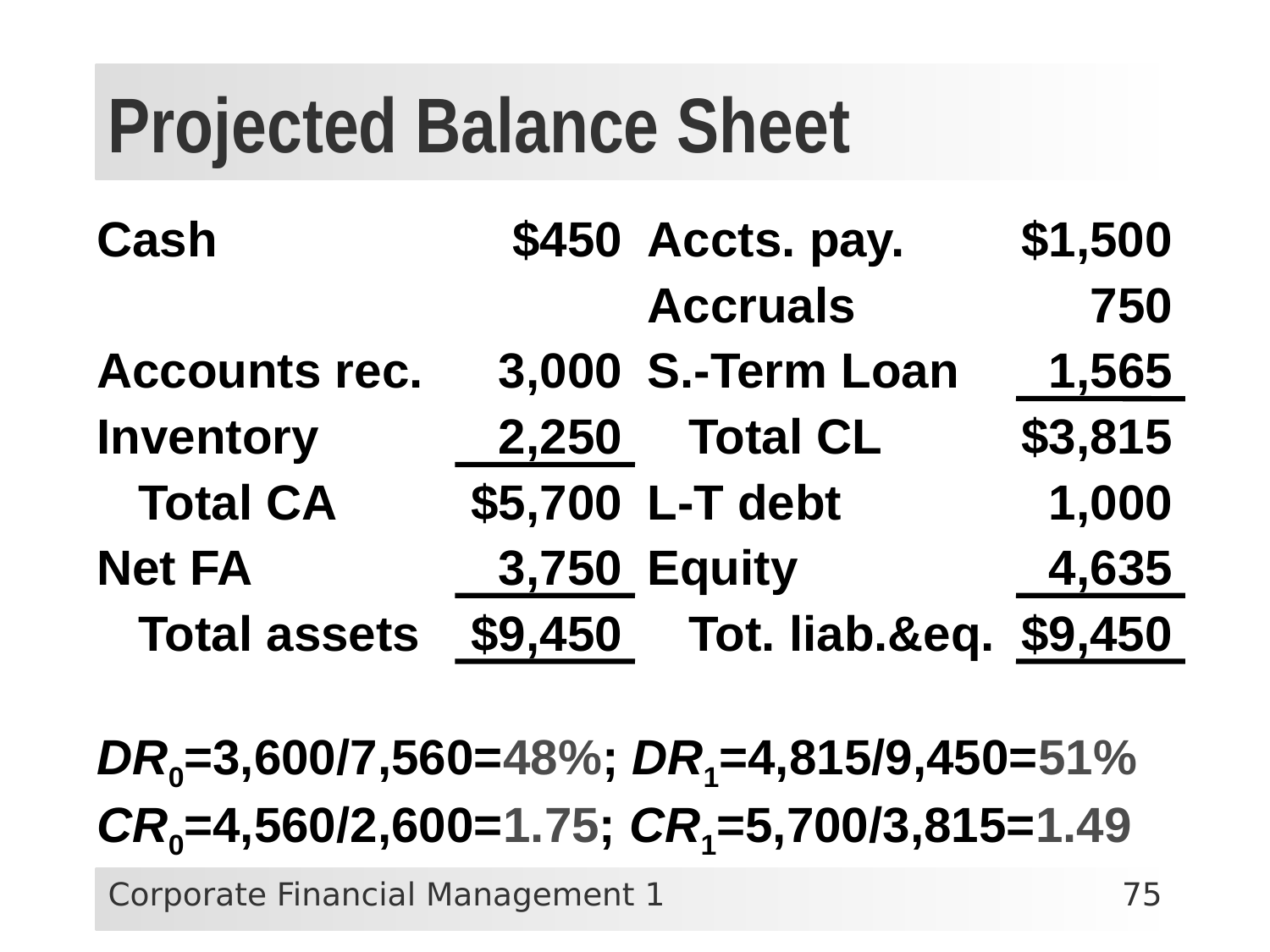

# Projected Balance Sheet
Cash
$450
Accts. pay.
$1,500

Accruals
750
Accounts rec.
3,000
S.-Term Loan
1,565
Inventory
2,250
   Total CL
$3,815

   Total CA
$5,700

L-T debt
1,000
Net FA
3,750
Equity
4,635
   Total assets
$9,450

   Tot. liab.&eq.
$9,450

DR0=3,600/7,560=48%; DR1=4,815/9,450=51%
CR0=4,560/2,600=1.75; CR1=5,700/3,815=1.49
Corporate Financial Management 1
75